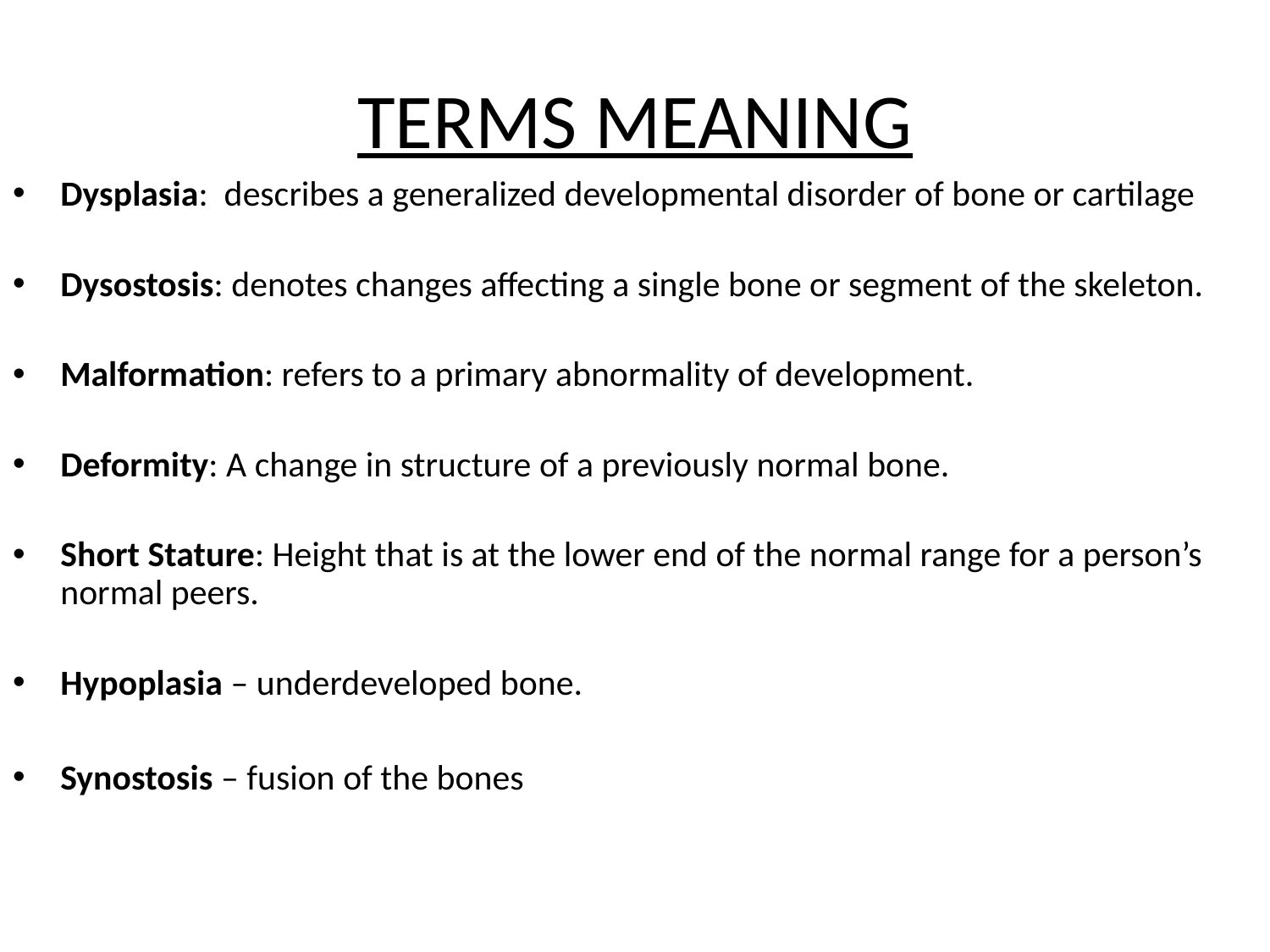

# TERMS MEANING
Dysplasia:  describes a generalized developmental disorder of bone or cartilage

Dysostosis: denotes changes affecting a single bone or segment of the skeleton.

Malformation: refers to a primary abnormality of development.

Deformity: A change in structure of a previously normal bone.

Short Stature: Height that is at the lower end of the normal range for a person’s normal peers.

Hypoplasia – underdeveloped bone.

Synostosis – fusion of the bones